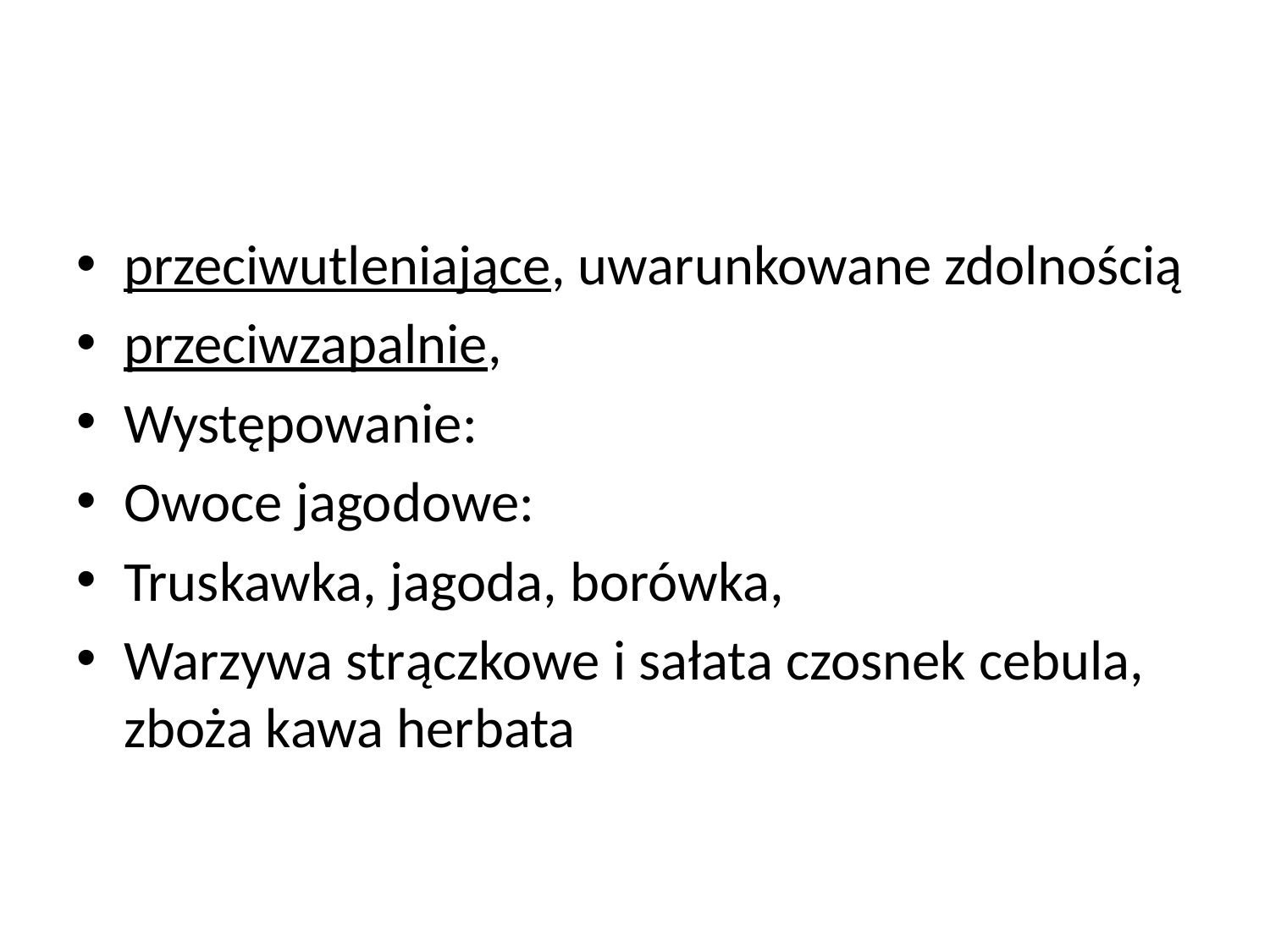

#
przeciwutleniające, uwarunkowane zdolnością
przeciwzapalnie,
Występowanie:
Owoce jagodowe:
Truskawka, jagoda, borówka,
Warzywa strączkowe i sałata czosnek cebula, zboża kawa herbata